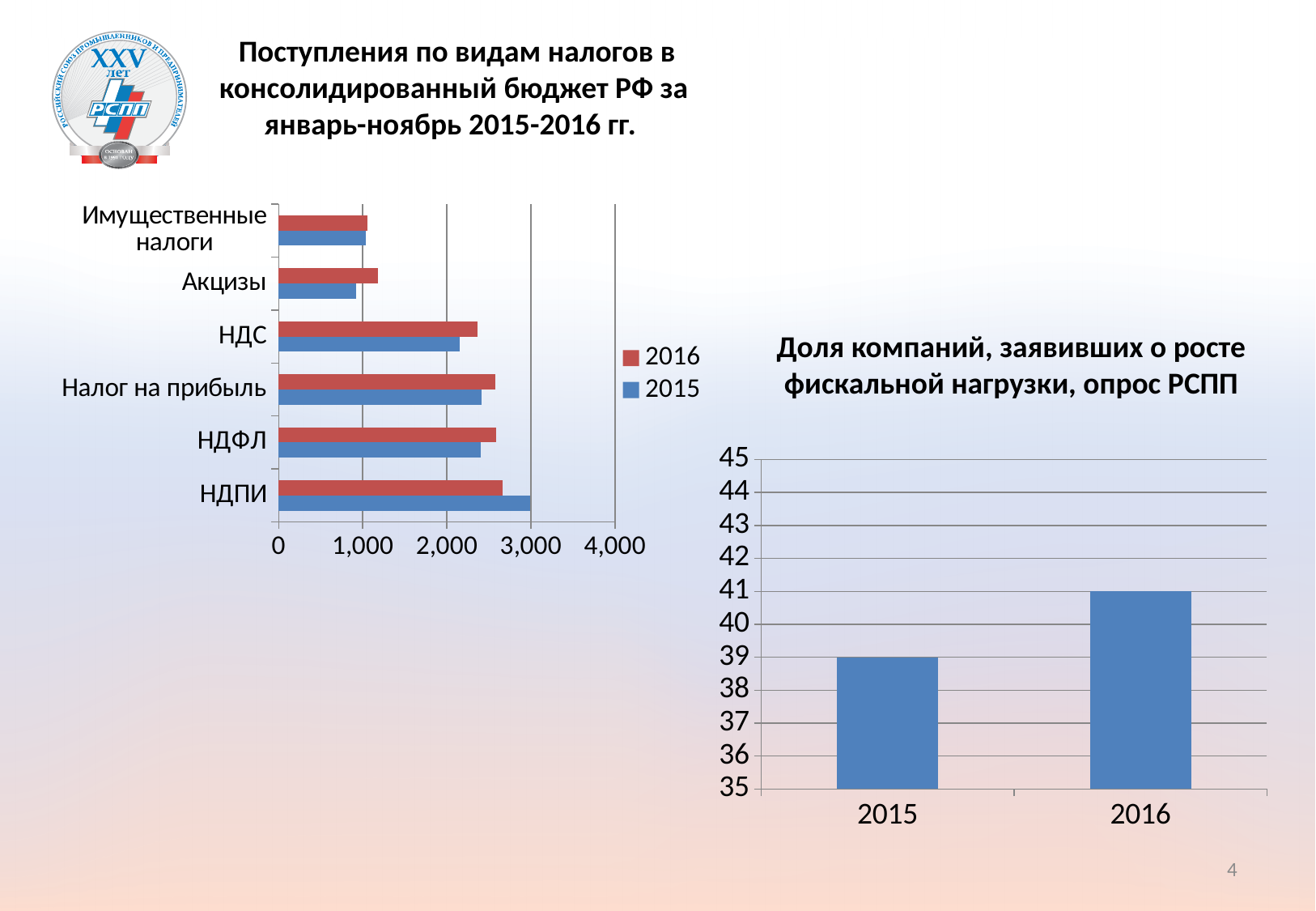

Поступления по видам налогов в консолидированный бюджет РФ за январь-ноябрь 2015-2016 гг.

### Chart

| Category | 2015 | 2016 |
|---|---|---|
| НДПИ | 2995.0 | 2660.0 |
| НДФЛ | 2401.0 | 2591.0 |
| Налог на прибыль | 2416.0 | 2576.0 |
| НДС | 2150.0 | 2366.0 |
| Акцизы | 922.0 | 1177.0 |
| Имущественные налоги | 1034.0 | 1056.0 |
Доля компаний, заявивших о росте фискальной нагрузки, опрос РСПП

### Chart

| Category | Ряд 1 |
|---|---|
| 2015 | 39.0 |
| 2016 | 41.0 |
4